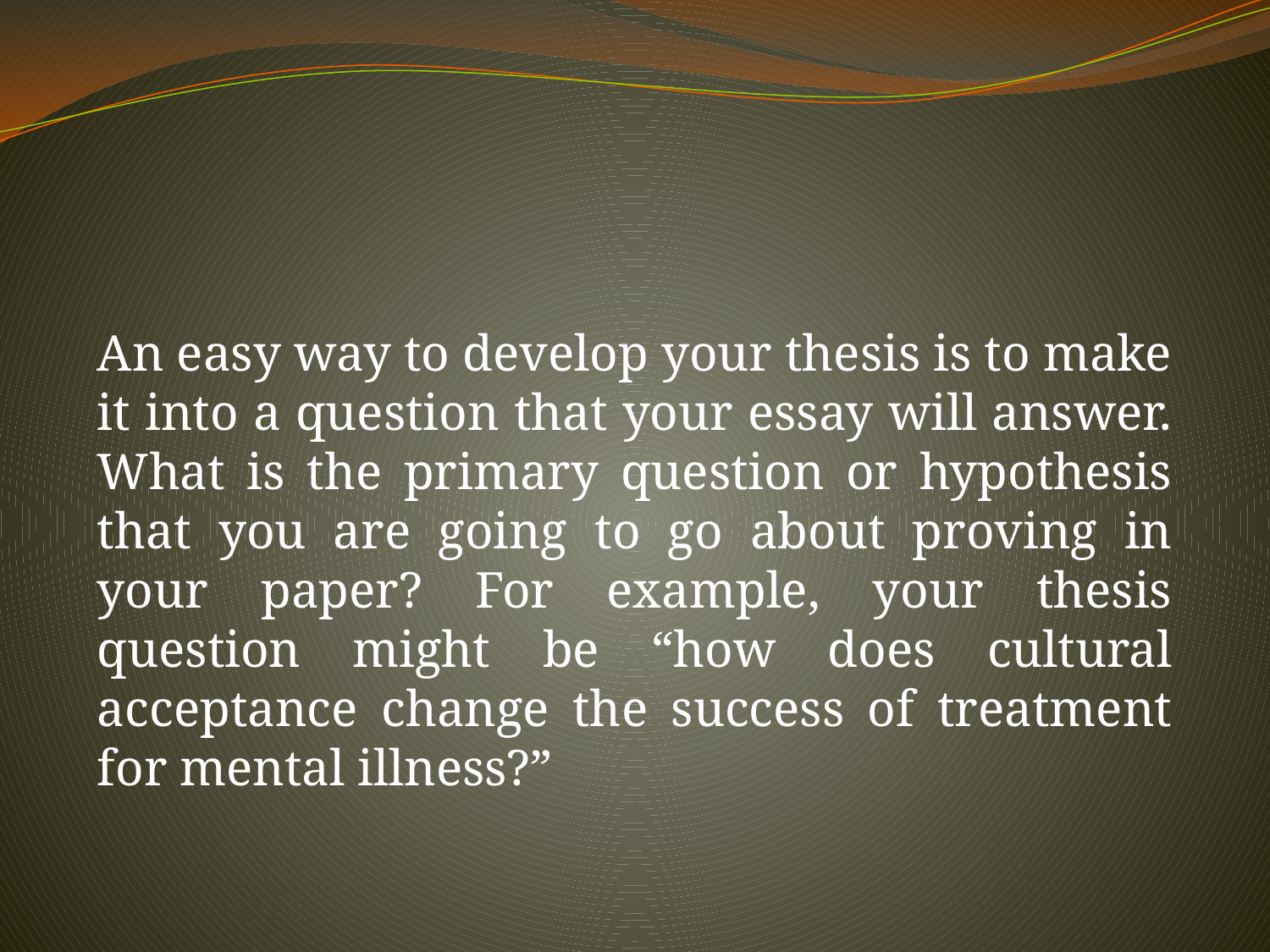

An easy way to develop your thesis is to make it into a question that your essay will answer. What is the primary question or hypothesis that you are going to go about proving in your paper? For example, your thesis question might be “how does cultural acceptance change the success of treatment for mental illness?”